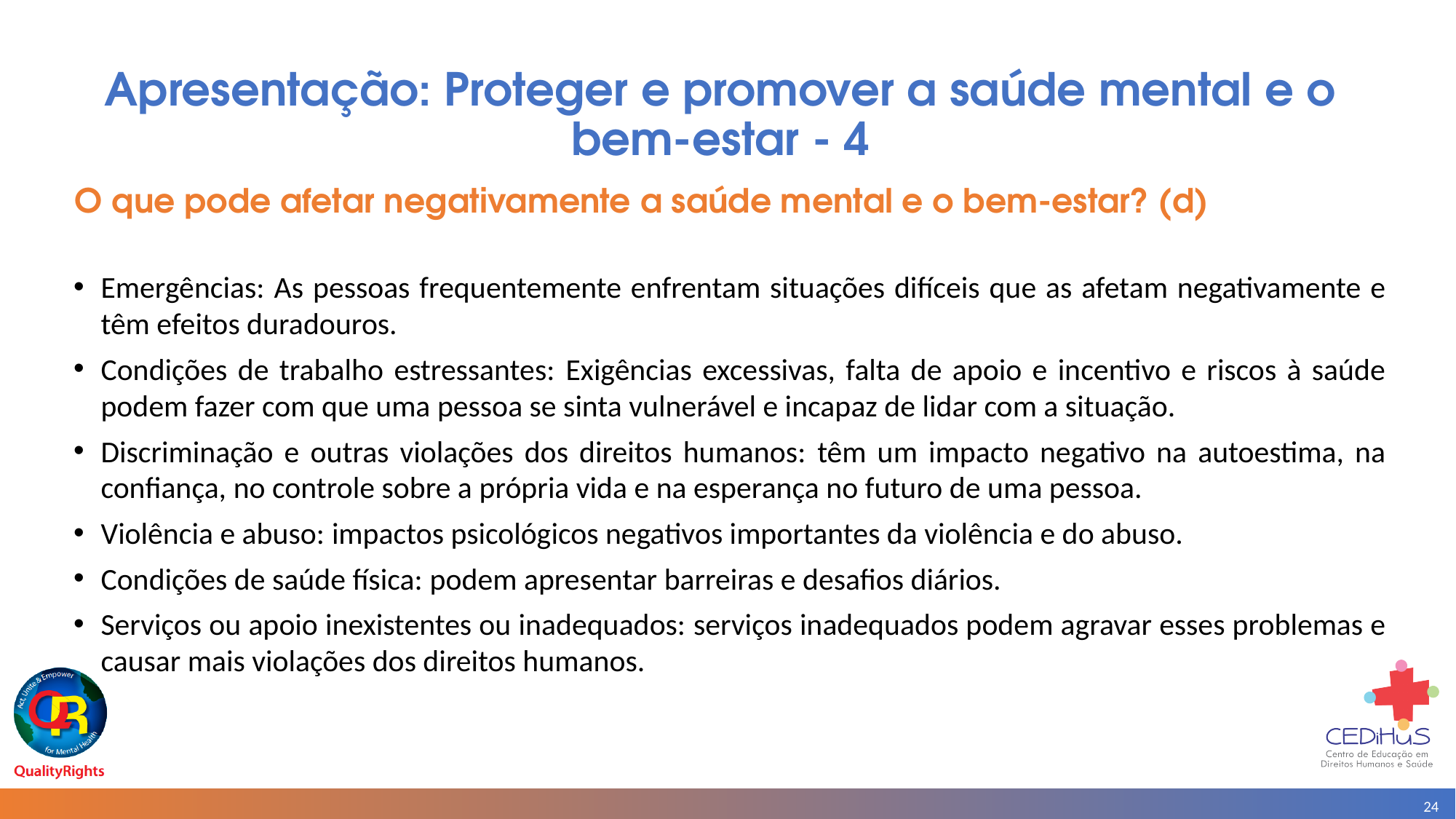

# Apresentação: Proteger e promover a saúde mental e o bem-estar - 4
 O que pode afetar negativamente a saúde mental e o bem-estar? (d)
Emergências: As pessoas frequentemente enfrentam situações difíceis que as afetam negativamente e têm efeitos duradouros.
Condições de trabalho estressantes: Exigências excessivas, falta de apoio e incentivo e riscos à saúde podem fazer com que uma pessoa se sinta vulnerável e incapaz de lidar com a situação.
Discriminação e outras violações dos direitos humanos: têm um impacto negativo na autoestima, na confiança, no controle sobre a própria vida e na esperança no futuro de uma pessoa.
Violência e abuso: impactos psicológicos negativos importantes da violência e do abuso.
Condições de saúde física: podem apresentar barreiras e desafios diários.
Serviços ou apoio inexistentes ou inadequados: serviços inadequados podem agravar esses problemas e causar mais violações dos direitos humanos.